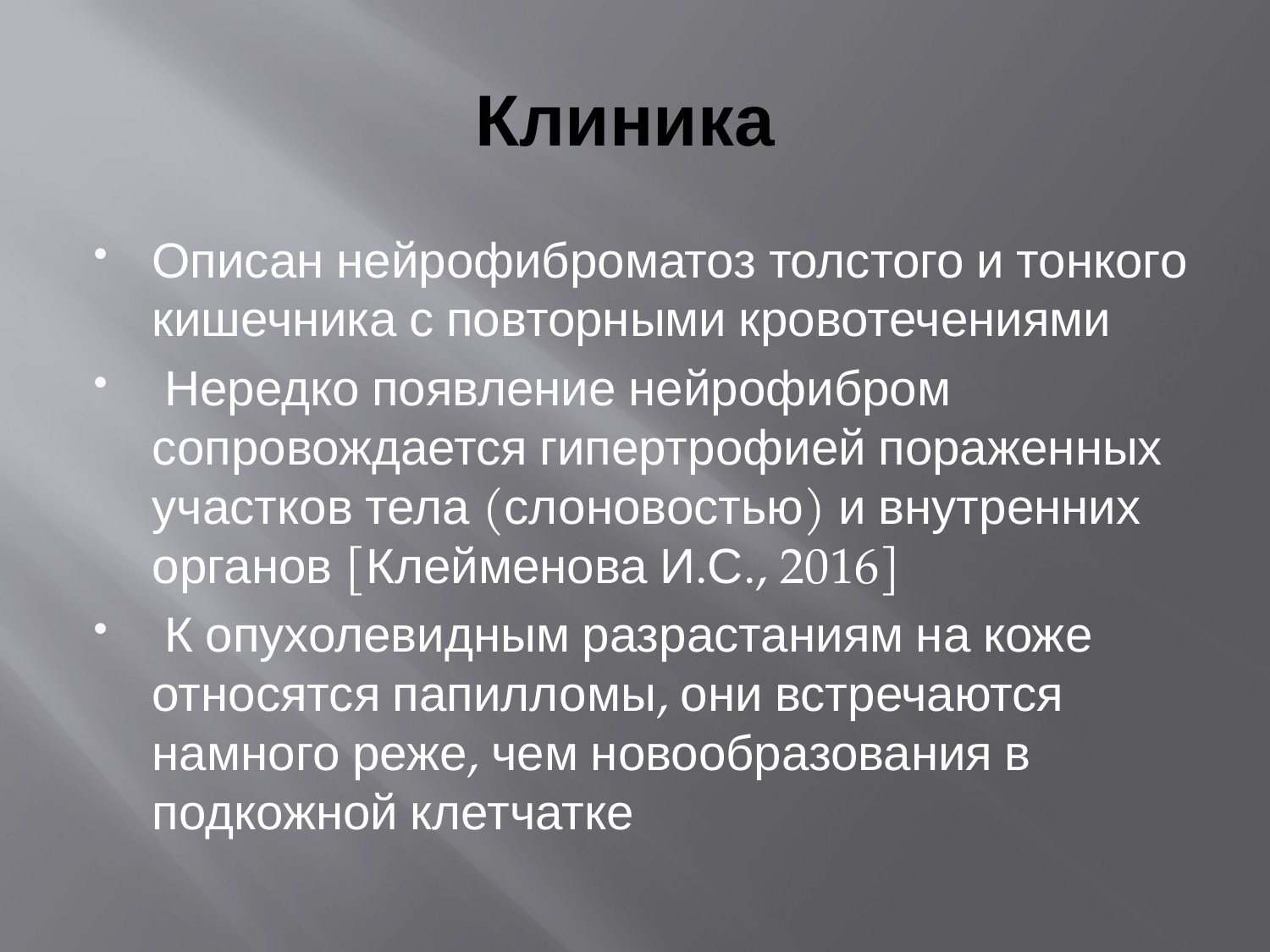

# Клиника
Описан нейрофиброматоз толстого и тонкого кишечника с повторными кровотечениями
 Нередко появление нейрофибром сопровождается гипертрофией пораженных участков тела (слоновостью) и внутренних органов [Клейменова И.С., 2016]
 К опухолевидным разрастаниям на коже относятся папилломы, они встречаются намного реже, чем новообразования в подкожной клетчатке